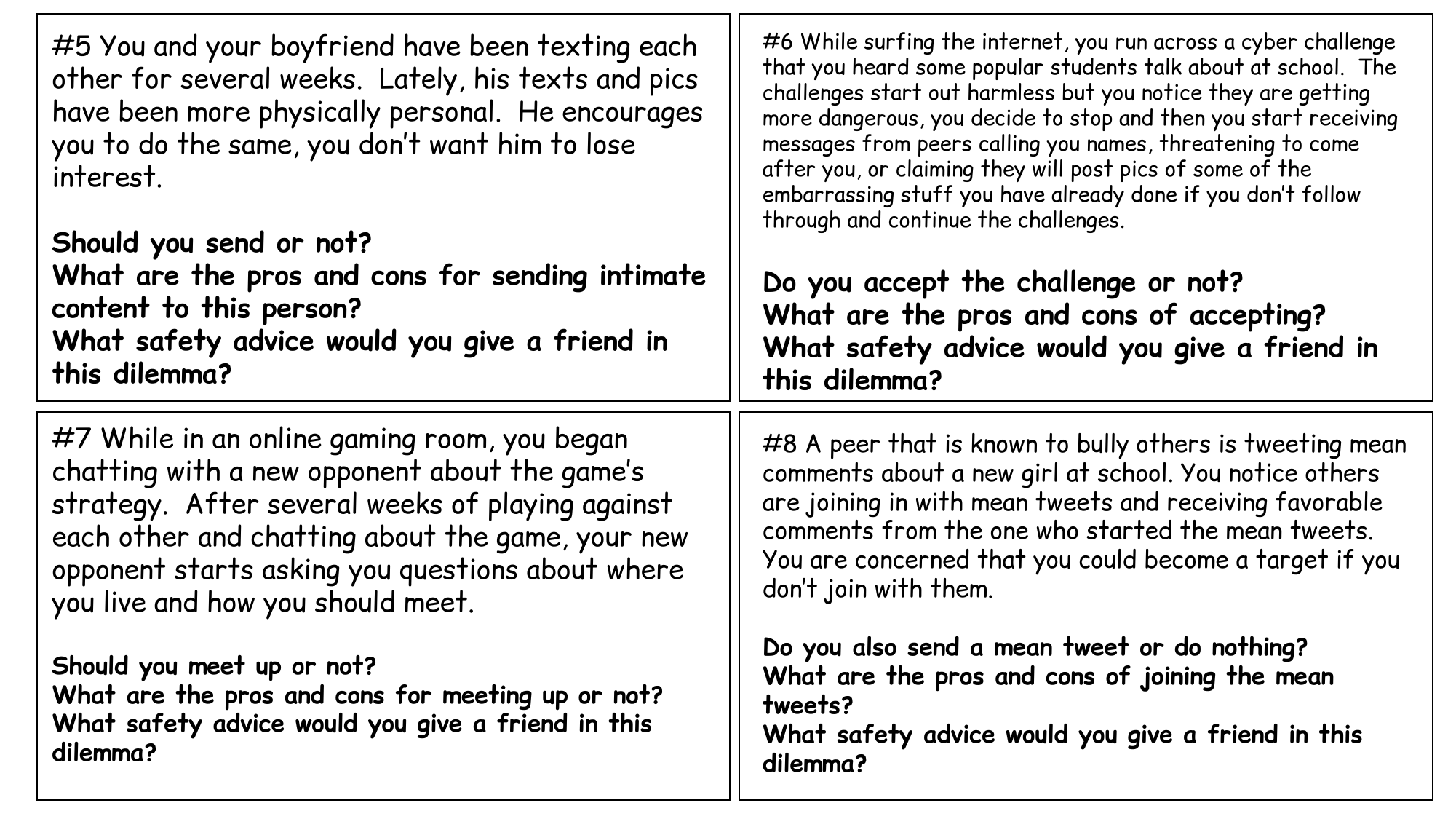

#5 You and your boyfriend have been texting each other for several weeks.  Lately, his texts and pics have been more physically personal.  He encourages you to do the same, you don’t want him to lose interest.

Should you send or not?
What are the pros and cons for sending intimate content to this person?
What safety advice would you give a friend in this dilemma?
#6 While surfing the internet, you run across a cyber challenge that you heard some popular students talk about at school.  The challenges start out harmless but you notice they are getting more dangerous, you decide to stop and then you start receiving messages from peers calling you names, threatening to come after you, or claiming they will post pics of some of the embarrassing stuff you have already done if you don’t follow through and continue the challenges.

Do you accept the challenge or not?
What are the pros and cons of accepting?
What safety advice would you give a friend in this dilemma?

#7 While in an online gaming room, you began chatting with a new opponent about the game’s strategy.  After several weeks of playing against each other and chatting about the game, your new opponent starts asking you questions about where you live and how you should meet.

Should you meet up or not?
What are the pros and cons for meeting up or not?
What safety advice would you give a friend in this dilemma?
#8 A peer that is known to bully others is tweeting mean comments about a new girl at school. You notice others are joining in with mean tweets and receiving favorable comments from the one who started the mean tweets.  You are concerned that you could become a target if you don’t join with them.

Do you also send a mean tweet or do nothing?
What are the pros and cons of joining the mean tweets?
What safety advice would you give a friend in this dilemma?